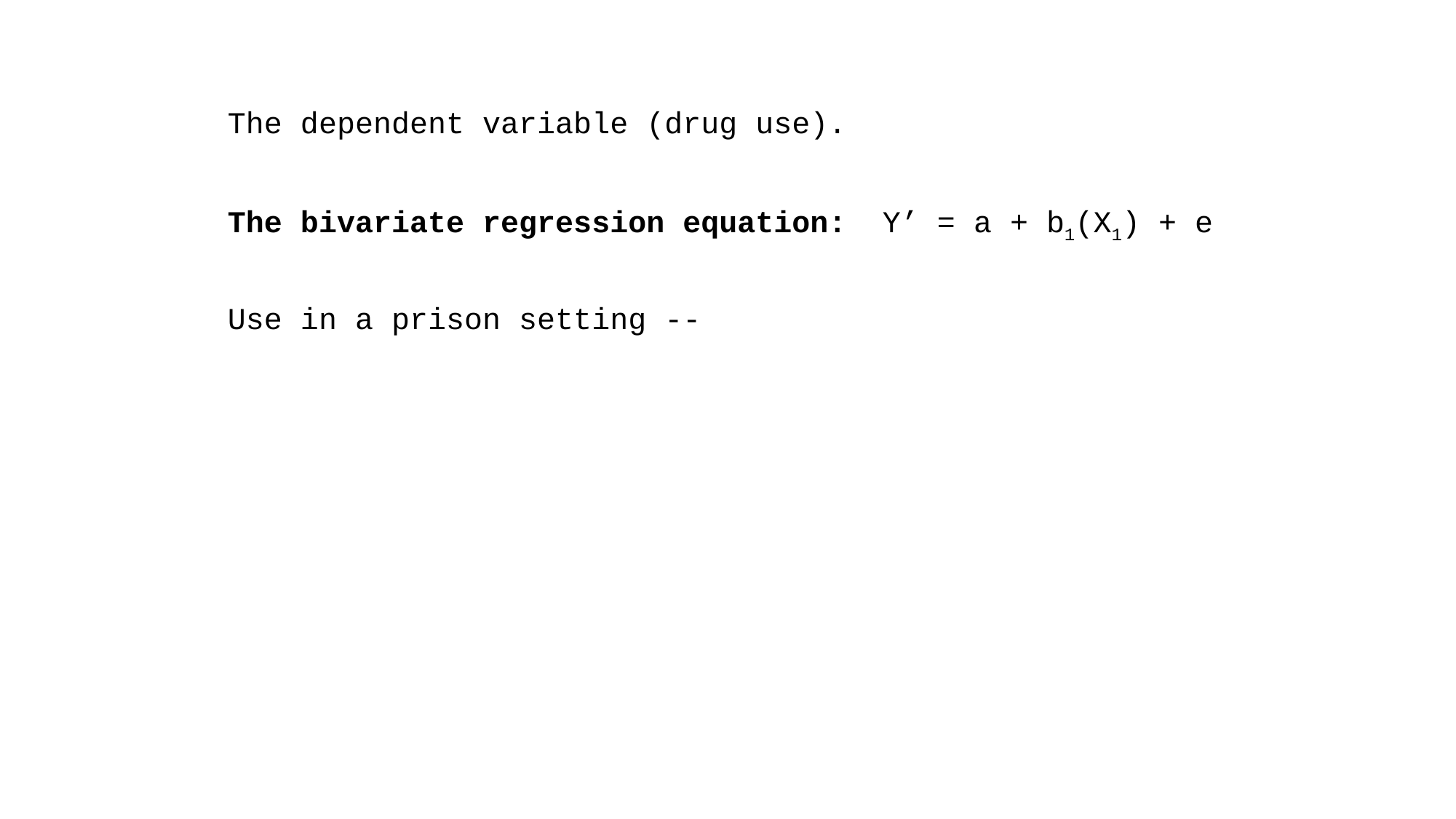

The dependent variable (drug use).

The bivariate regression equation:  Y’ = a + b­1(X1) + e

Use in a prison setting --
#